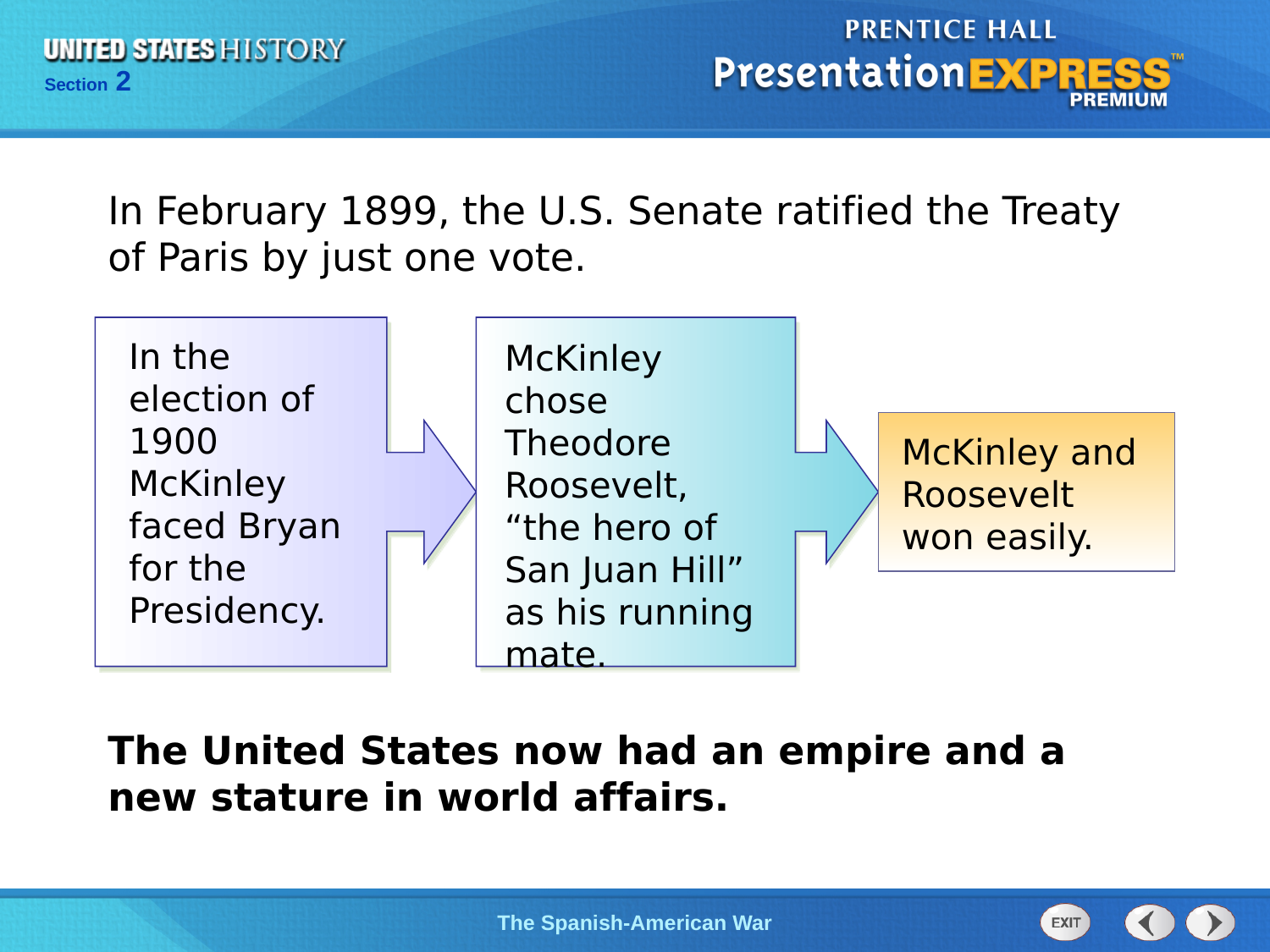

In February 1899, the U.S. Senate ratified the Treaty of Paris by just one vote.

In the election of 1900 McKinley faced Bryan
for the Presidency.

McKinley chose Theodore Roosevelt, “the hero of San Juan Hill” as his running mate.

McKinley and Roosevelt won easily.
The United States now had an empire and a new stature in world affairs.